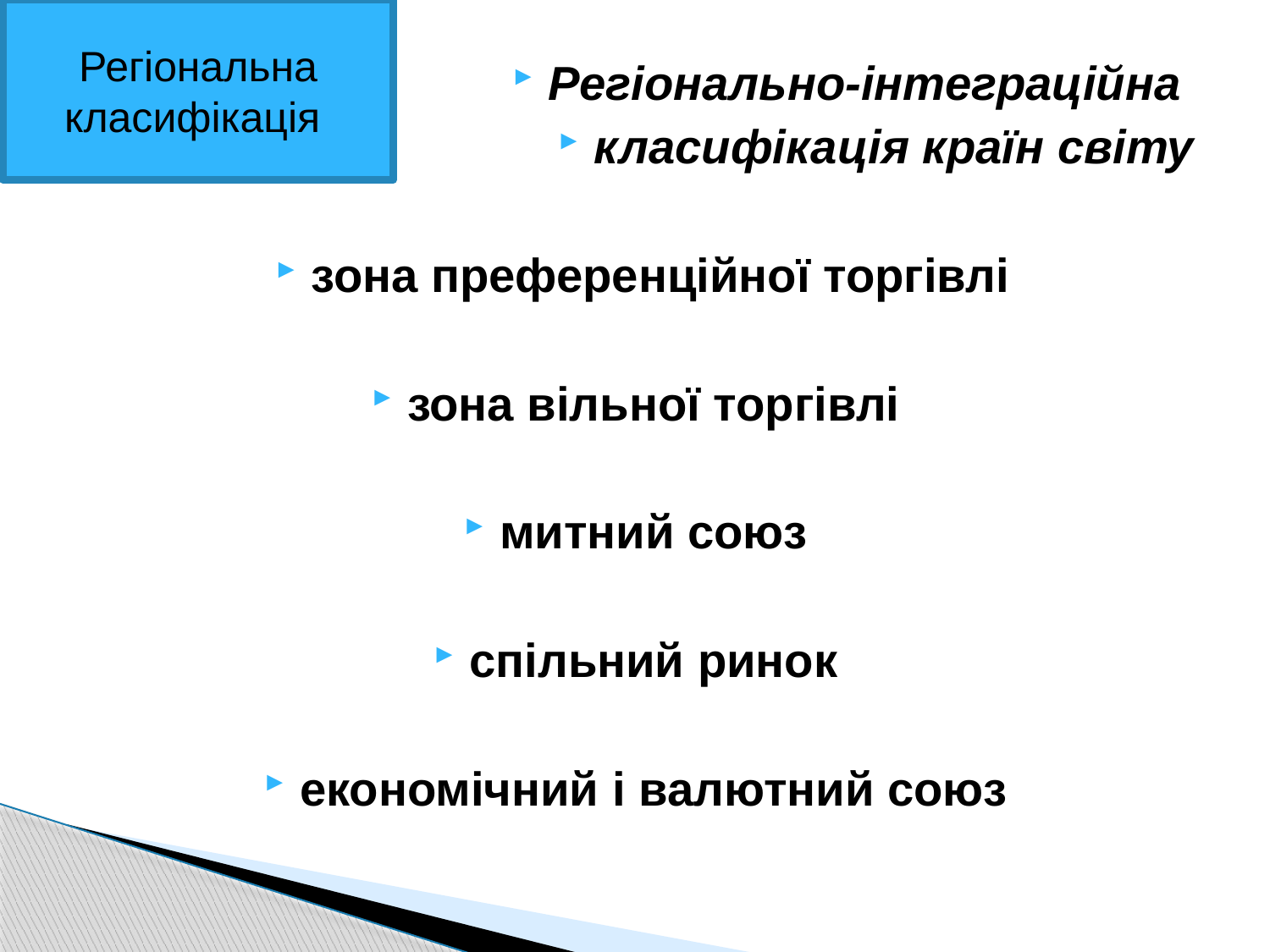

Регіональна класифікація
Регіонально-інтеграційна
класифікація країн світу

зона преференційної торгівлі

зона вільної торгівлі

митний союз

спільний ринок

економічний і валютний союз